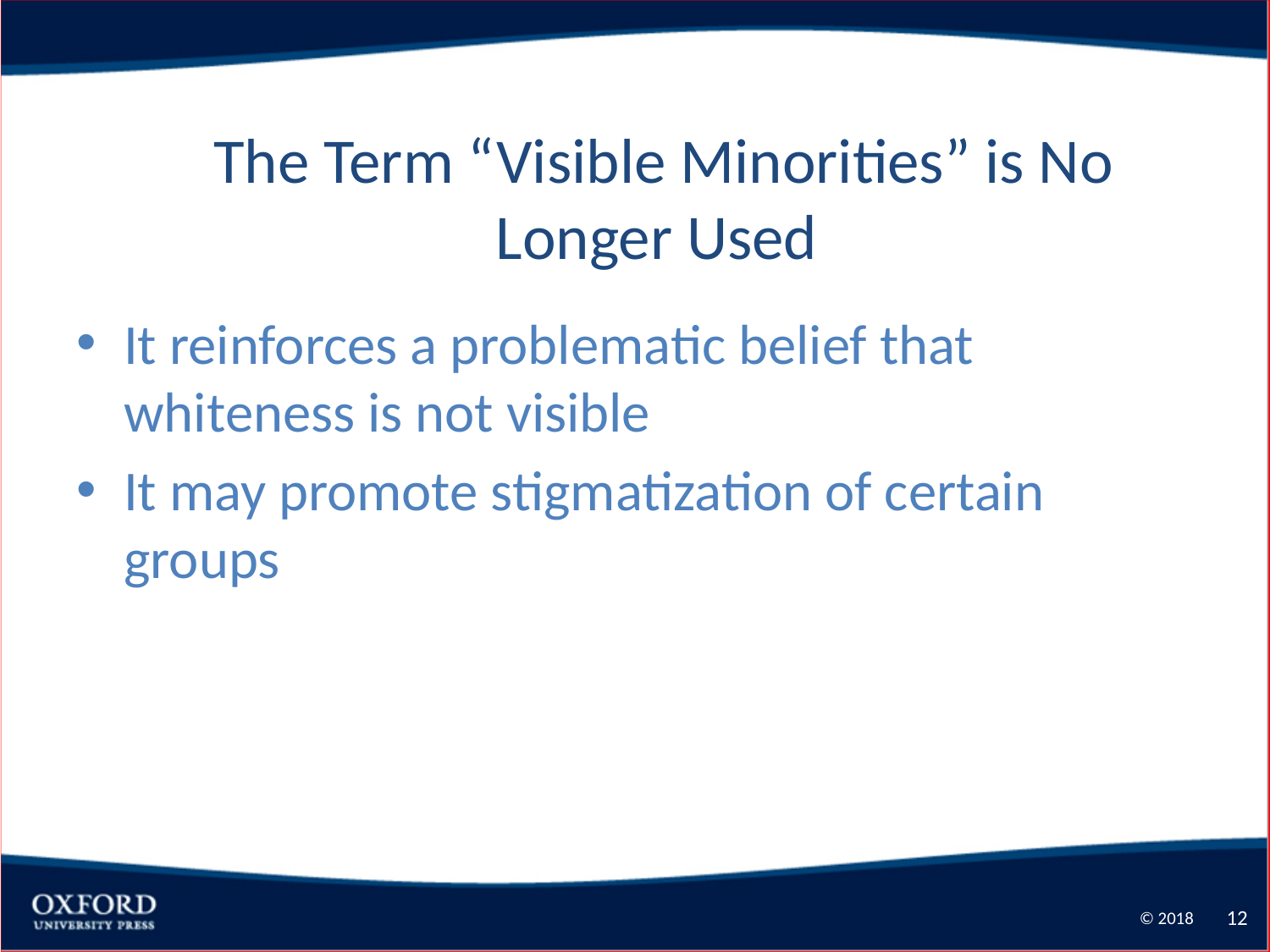

12
# The Term “Visible Minorities” is No Longer Used

It reinforces a problematic belief that whiteness is not visible
It may promote stigmatization of certain groups